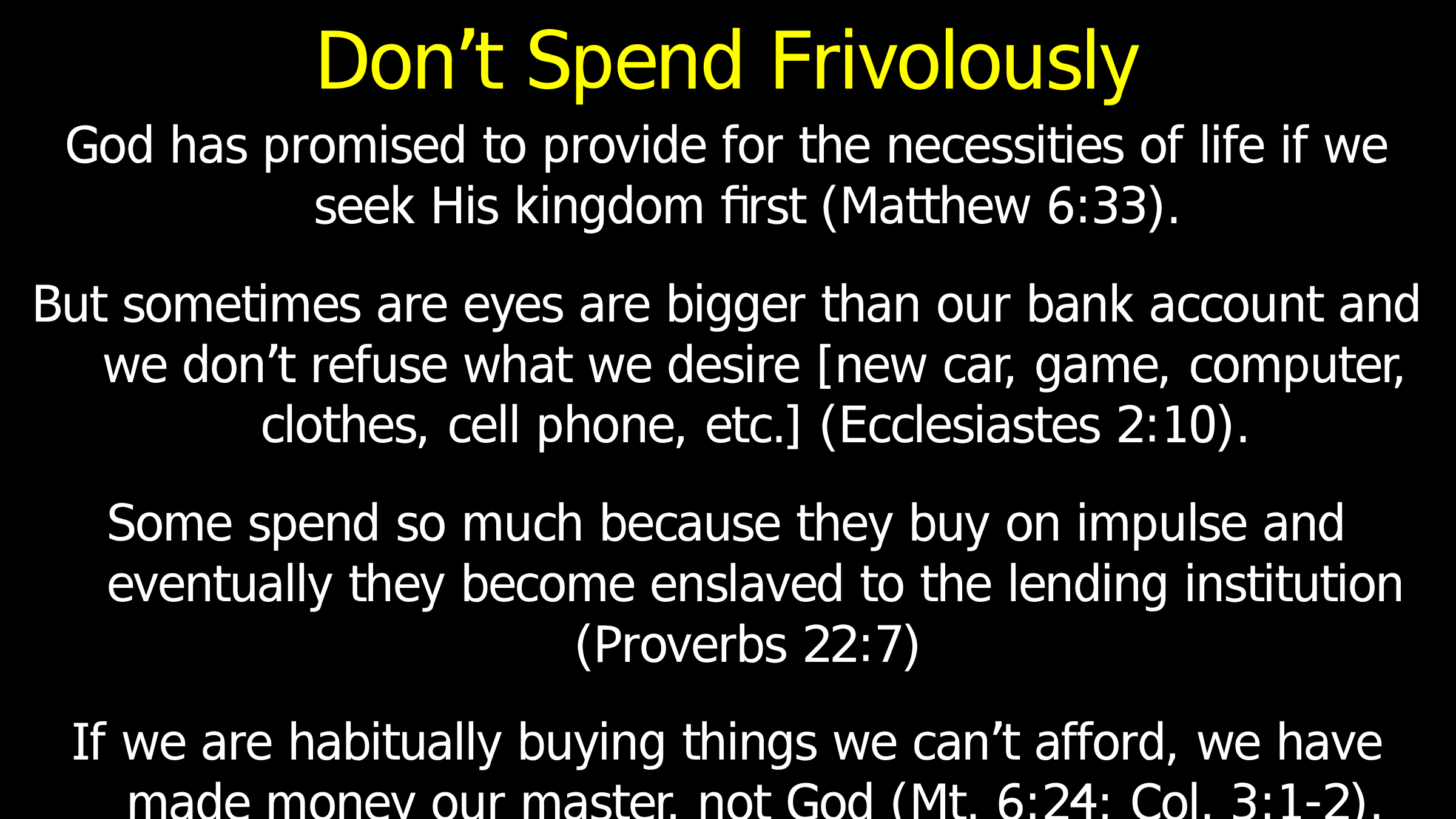

# Don’t Spend Frivolously
God has promised to provide for the necessities of life if we seek His kingdom first (Matthew 6:33).

But sometimes are eyes are bigger than our bank account and we don’t refuse what we desire [new car, game, computer, clothes, cell phone, etc.] (Ecclesiastes 2:10).

Some spend so much because they buy on impulse and eventually they become enslaved to the lending institution (Proverbs 22:7)

If we are habitually buying things we can’t afford, we have made money our master, not God (Mt. 6:24; Col. 3:1-2).